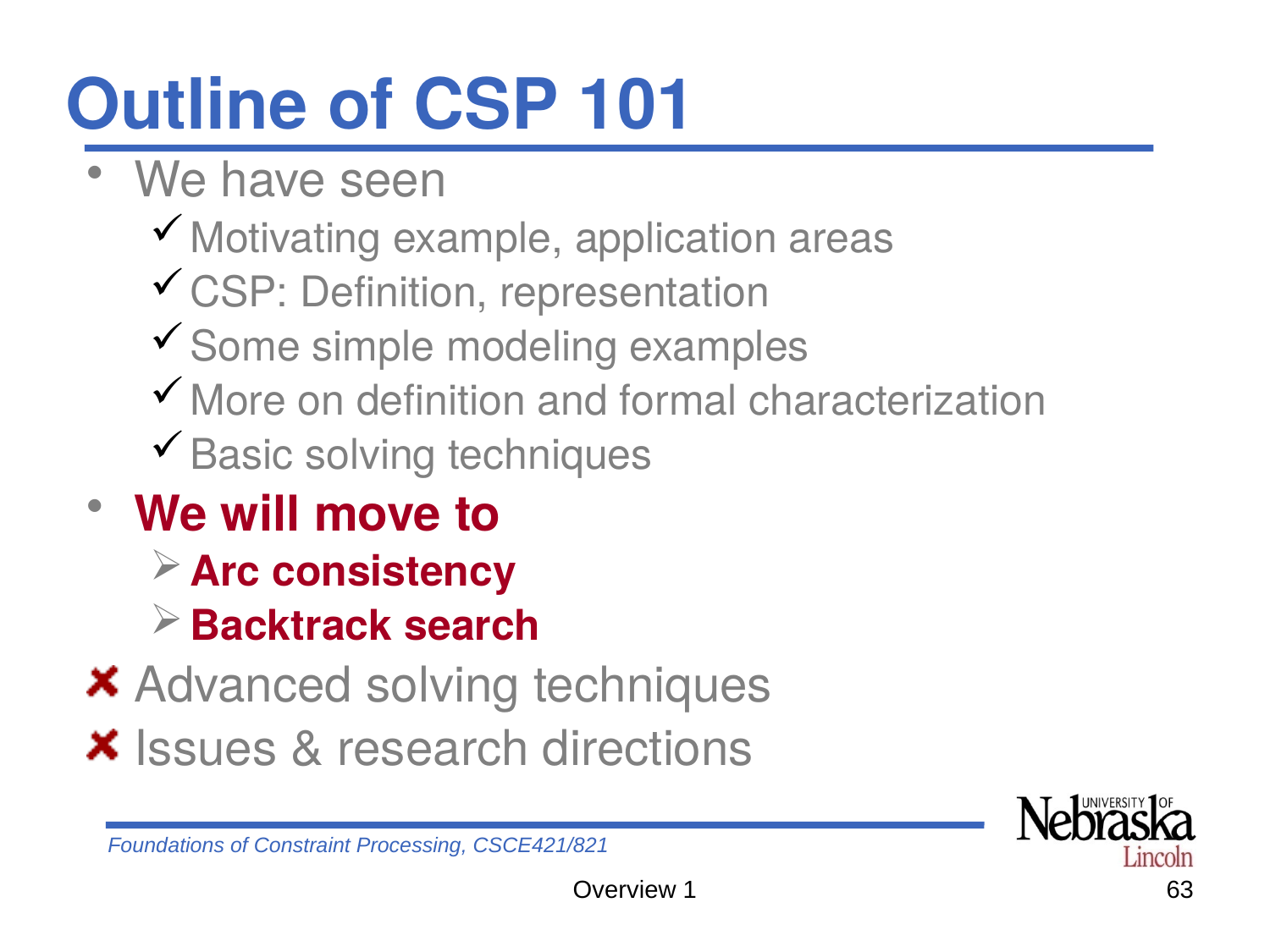

# Outline of CSP 101
We have seen
Motivating example, application areas
CSP: Definition, representation
Some simple modeling examples
More on definition and formal characterization
Basic solving techniques
We will move to
Arc consistency
Backtrack search
Advanced solving techniques
Issues & research directions
Overview 1
63